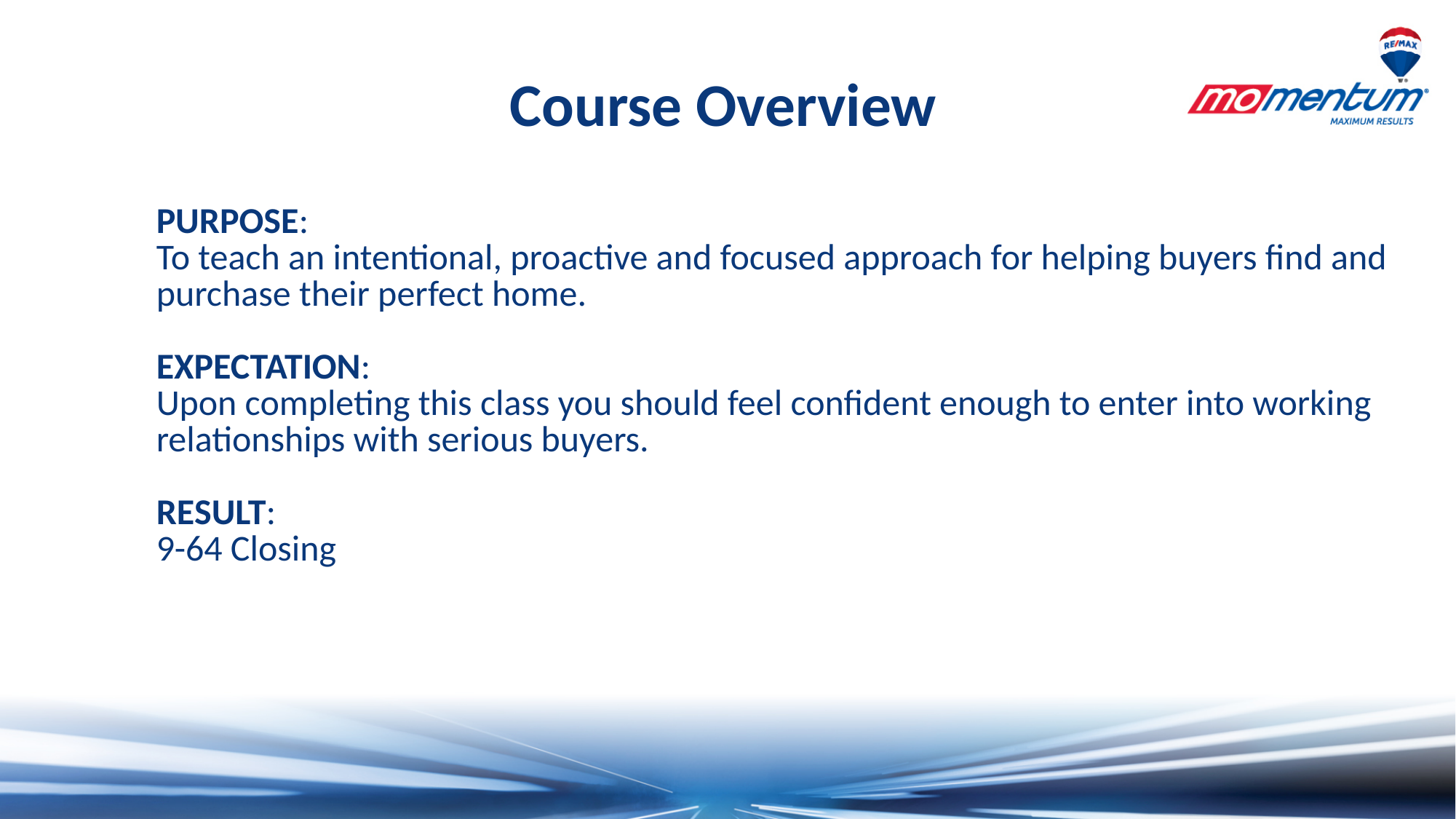

Course Overview
PURPOSE:
To teach an intentional, proactive and focused approach for helping buyers find and purchase their perfect home.

EXPECTATION:
Upon completing this class you should feel confident enough to enter into working relationships with serious buyers.

RESULT:
9-64 Closing